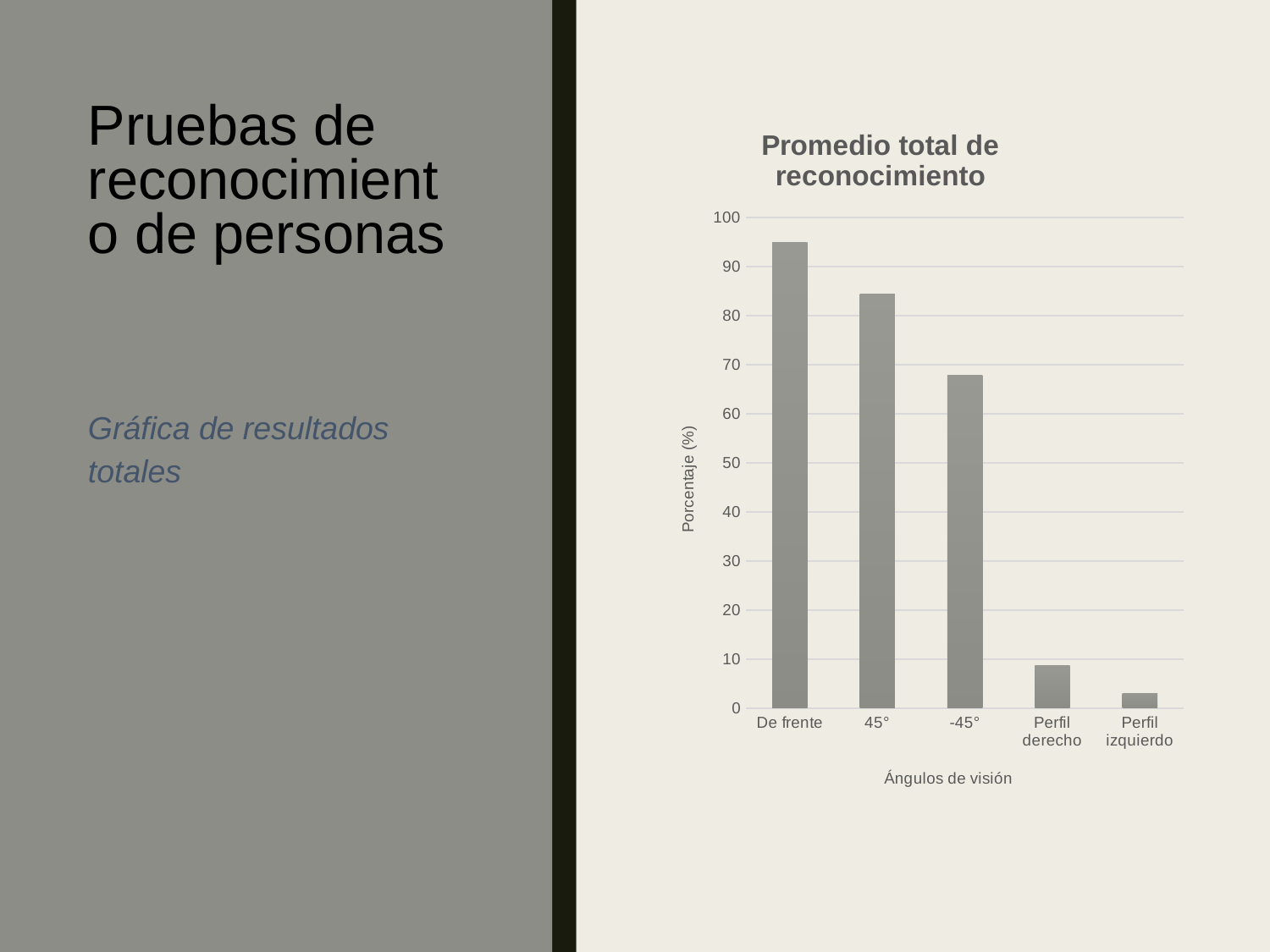

# Pruebas de reconocimiento de personas

### Chart: Promedio total de reconocimiento

| Category |  |
|---|---|
| De frente | 94.94444333333333 |
| 45° | 84.38889 |
| -45° | 67.94444333333333 |
| Perfil derecho | 8.722223333333334 |
| Perfil izquierdo | 3.055555666666667 |
Gráfica de resultados totales